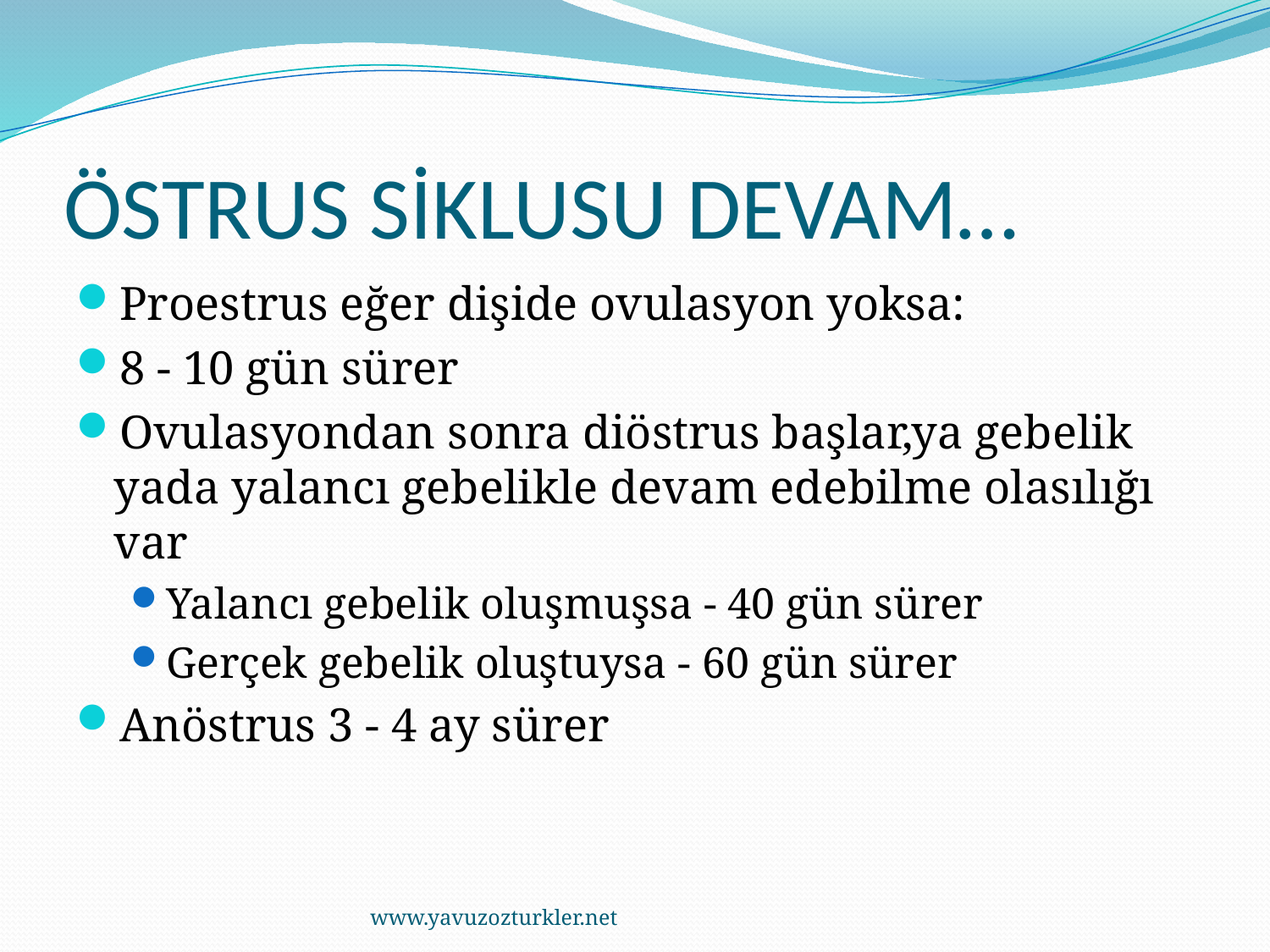

# ÖSTRUS SİKLUSU DEVAM…
Proestrus eğer dişide ovulasyon yoksa:
8 - 10 gün sürer
Ovulasyondan sonra diöstrus başlar,ya gebelik yada yalancı gebelikle devam edebilme olasılığı var
Yalancı gebelik oluşmuşsa - 40 gün sürer
Gerçek gebelik oluştuysa - 60 gün sürer
Anöstrus 3 - 4 ay sürer

www.yavuzozturkler.net